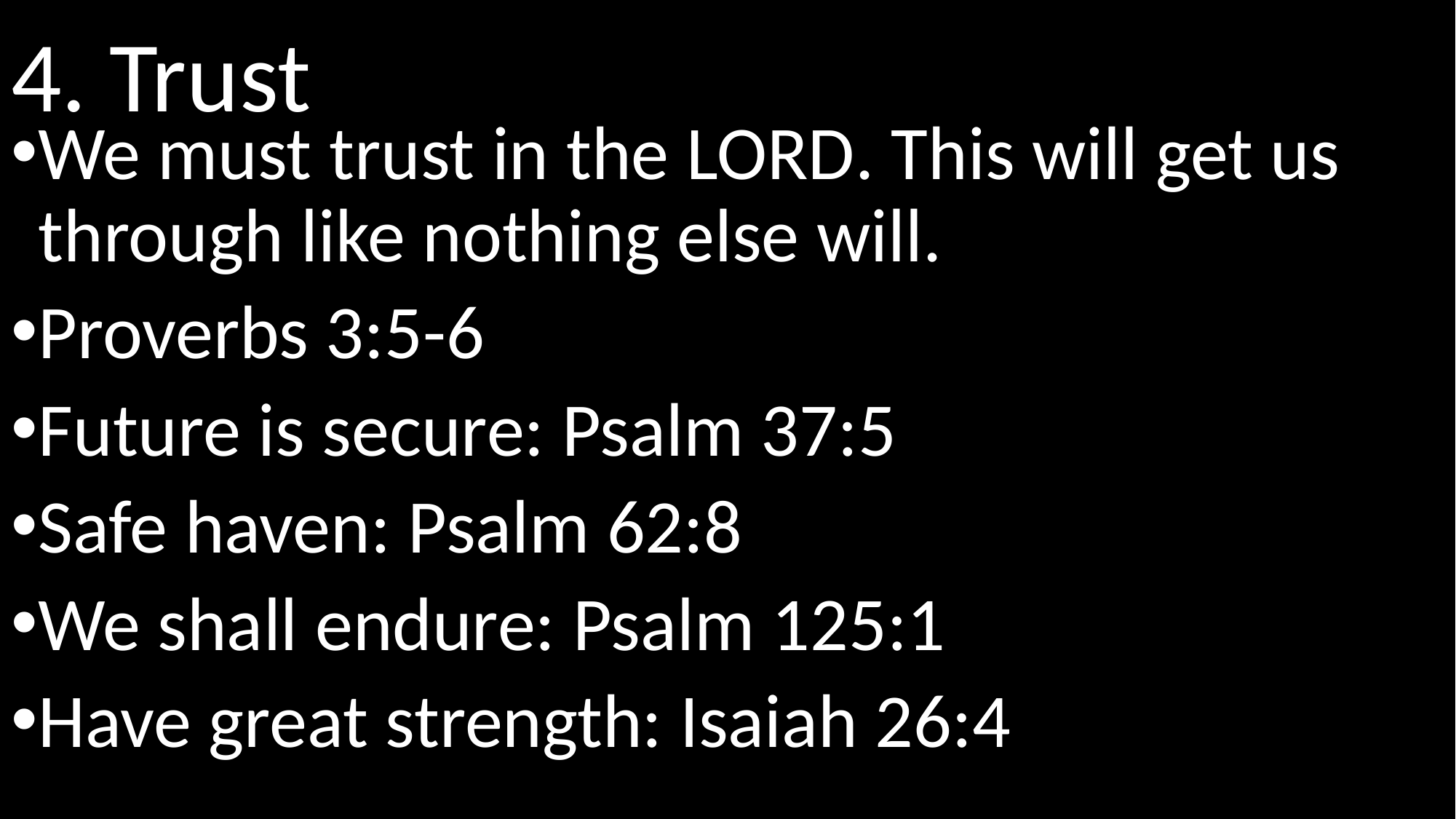

# 4. Trust
We must trust in the Lord. This will get us through like nothing else will.
Proverbs 3:5-6
Future is secure: Psalm 37:5
Safe haven: Psalm 62:8
We shall endure: Psalm 125:1
Have great strength: Isaiah 26:4